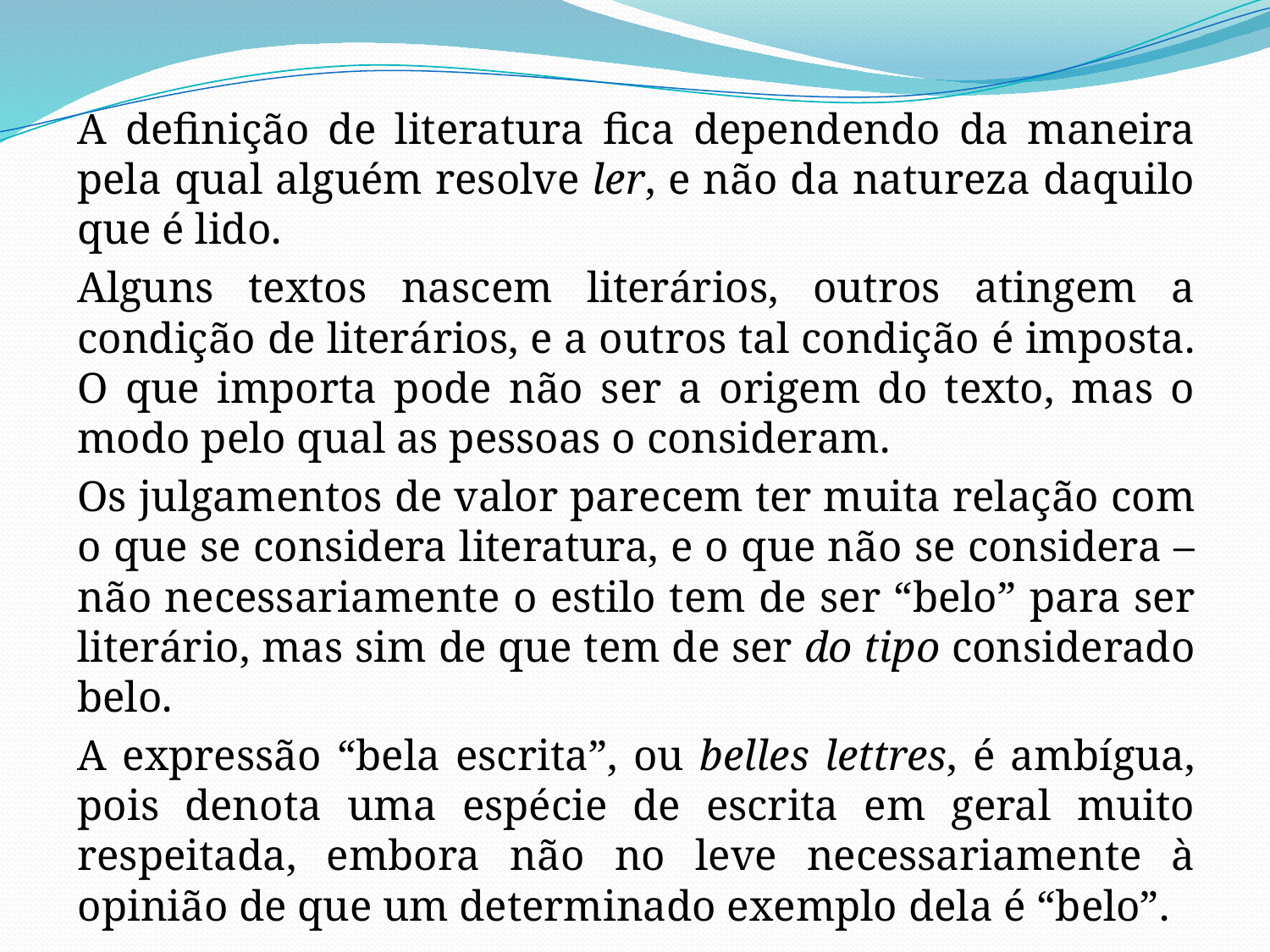

A definição de literatura fica dependendo da maneira pela qual alguém resolve ler, e não da natureza daquilo que é lido.
Alguns textos nascem literários, outros atingem a condição de literários, e a outros tal condição é imposta. O que importa pode não ser a origem do texto, mas o modo pelo qual as pessoas o consideram.
Os julgamentos de valor parecem ter muita relação com o que se considera literatura, e o que não se considera – não necessariamente o estilo tem de ser “belo” para ser literário, mas sim de que tem de ser do tipo considerado belo.
A expressão “bela escrita”, ou belles lettres, é ambígua, pois denota uma espécie de escrita em geral muito respeitada, embora não no leve necessariamente à opinião de que um determinado exemplo dela é “belo”.